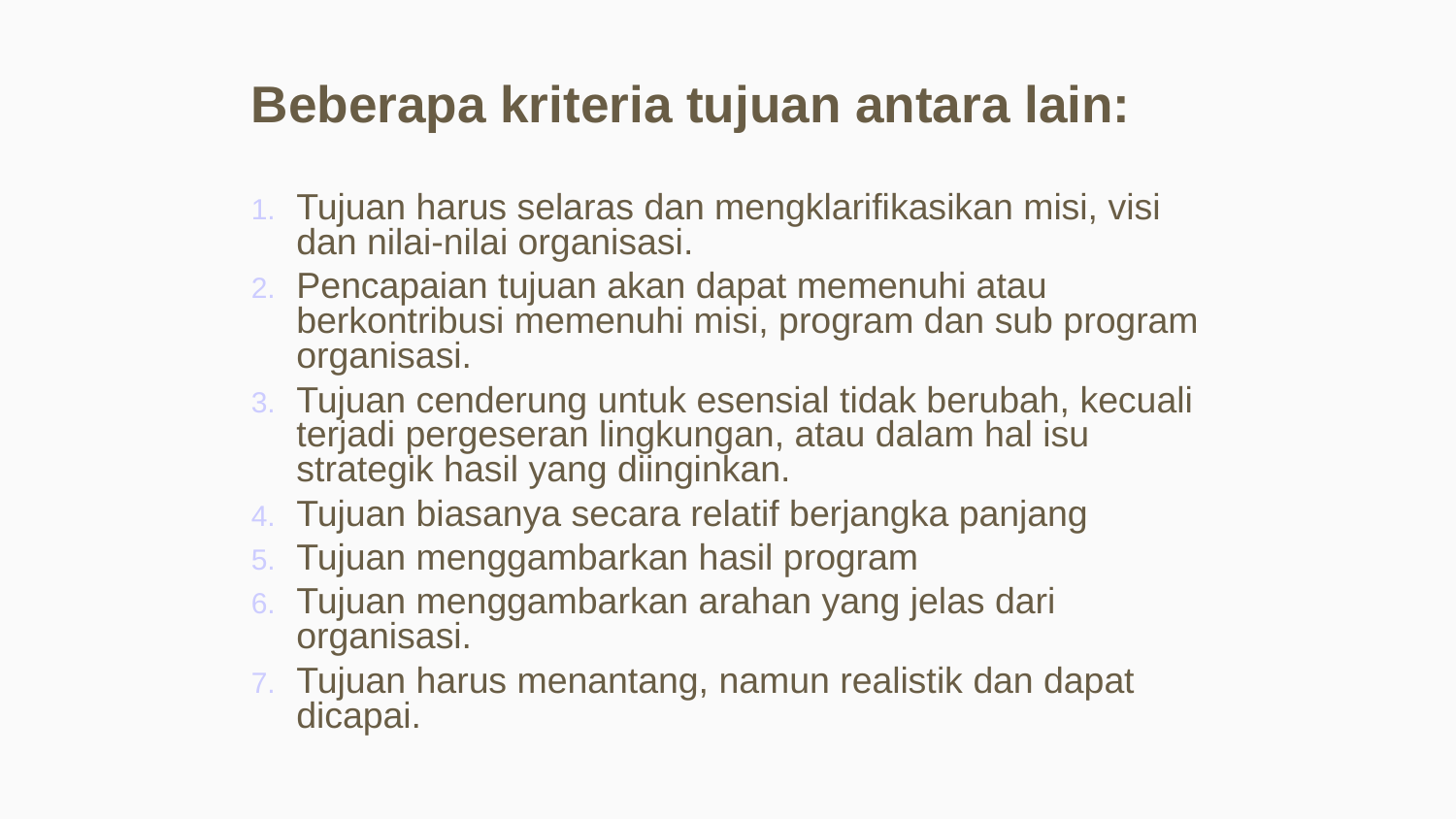

Beberapa kriteria tujuan antara lain:
Tujuan harus selaras dan mengklarifikasikan misi, visi dan nilai-nilai organisasi.
Pencapaian tujuan akan dapat memenuhi atau berkontribusi memenuhi misi, program dan sub program organisasi.
Tujuan cenderung untuk esensial tidak berubah, kecuali terjadi pergeseran lingkungan, atau dalam hal isu strategik hasil yang diinginkan.
Tujuan biasanya secara relatif berjangka panjang
Tujuan menggambarkan hasil program
Tujuan menggambarkan arahan yang jelas dari organisasi.
Tujuan harus menantang, namun realistik dan dapat dicapai.